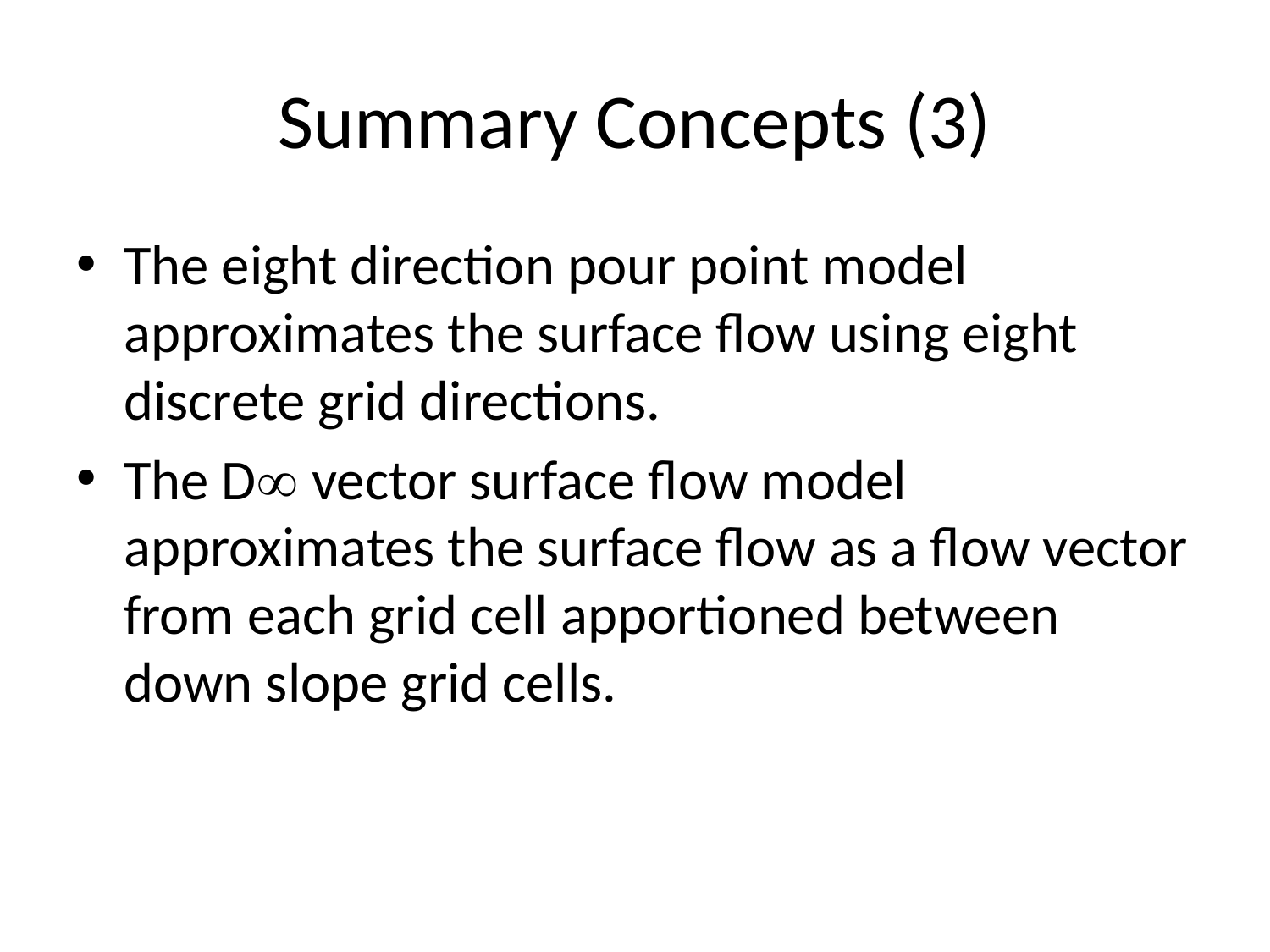

# Summary Concepts (3)
The eight direction pour point model approximates the surface flow using eight discrete grid directions.
The D∞ vector surface flow model approximates the surface flow as a flow vector from each grid cell apportioned between down slope grid cells.